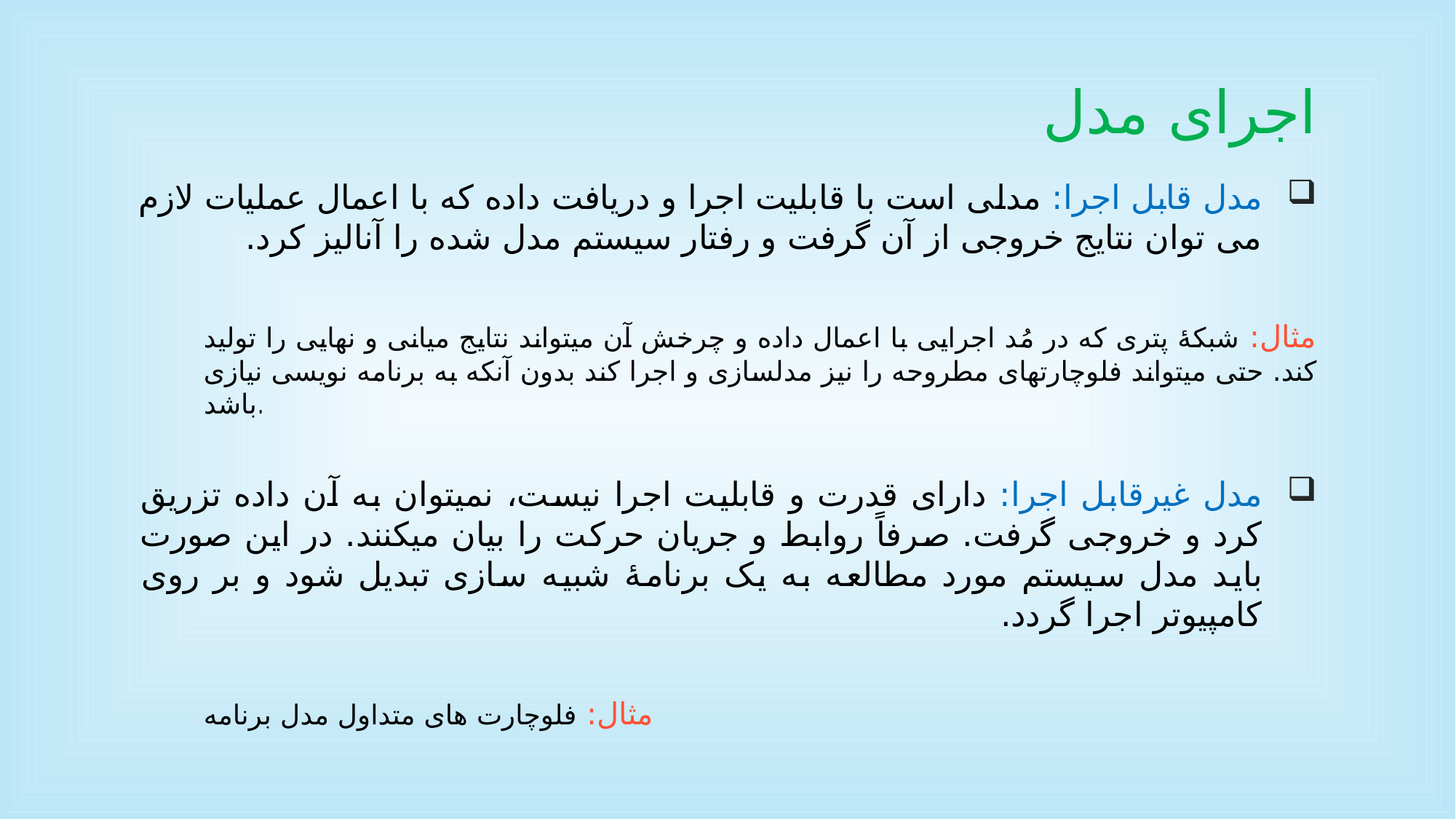

# اجرای مدل
مدل قابل اجرا: مدلی است با قابلیت اجرا و دریافت داده که با اعمال عملیات لازم می توان نتایج خروجی از آن گرفت و رفتار سیستم مدل شده را آنالیز کرد.

مثال: شبکۀ پتری که در مُد اجرایی با اعمال داده و چرخش آن میتواند نتایج میانی و نهایی را تولید کند. حتی میتواند فلوچارتهای مطروحه را نیز مدلسازی و اجرا کند بدون آنکه به برنامه نویسی نیازی باشد.

مدل غیرقابل اجرا: دارای قدرت و قابلیت اجرا نیست، نمیتوان به آن داده تزریق کرد و خروجی گرفت. صرفاً روابط و جریان حرکت را بیان میکنند. در این صورت باید مدل سیستم مورد مطالعه به یک برنامۀ شبیه سازی تبدیل شود و بر روی کامپیوتر اجرا گردد.

مثال: فلوچارت های متداول مدل برنامه
48